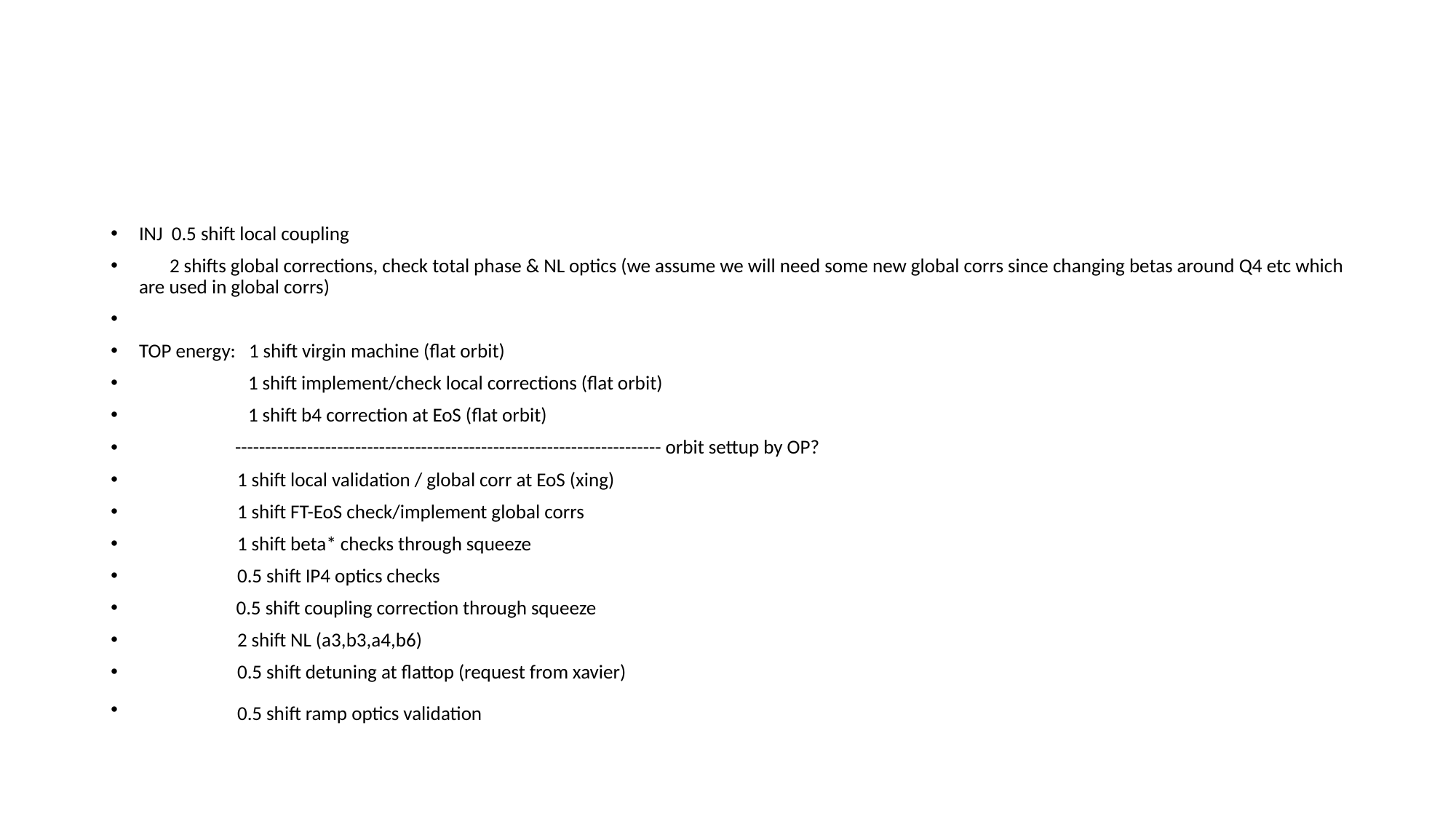

#
INJ  0.5 shift local coupling
       2 shifts global corrections, check total phase & NL optics (we assume we will need some new global corrs since changing betas around Q4 etc which are used in global corrs)

TOP energy:   1 shift virgin machine (flat orbit)
                         1 shift implement/check local corrections (flat orbit)
                         1 shift b4 correction at EoS (flat orbit)
                      ----------------------------------------------------------------------- orbit settup by OP?
          1 shift local validation / global corr at EoS (xing)
          1 shift FT-EoS check/implement global corrs
          1 shift beta* checks through squeeze
          0.5 shift IP4 optics checks
           0.5 shift coupling correction through squeeze
          2 shift NL (a3,b3,a4,b6)
          0.5 shift detuning at flattop (request from xavier)
          0.5 shift ramp optics validation